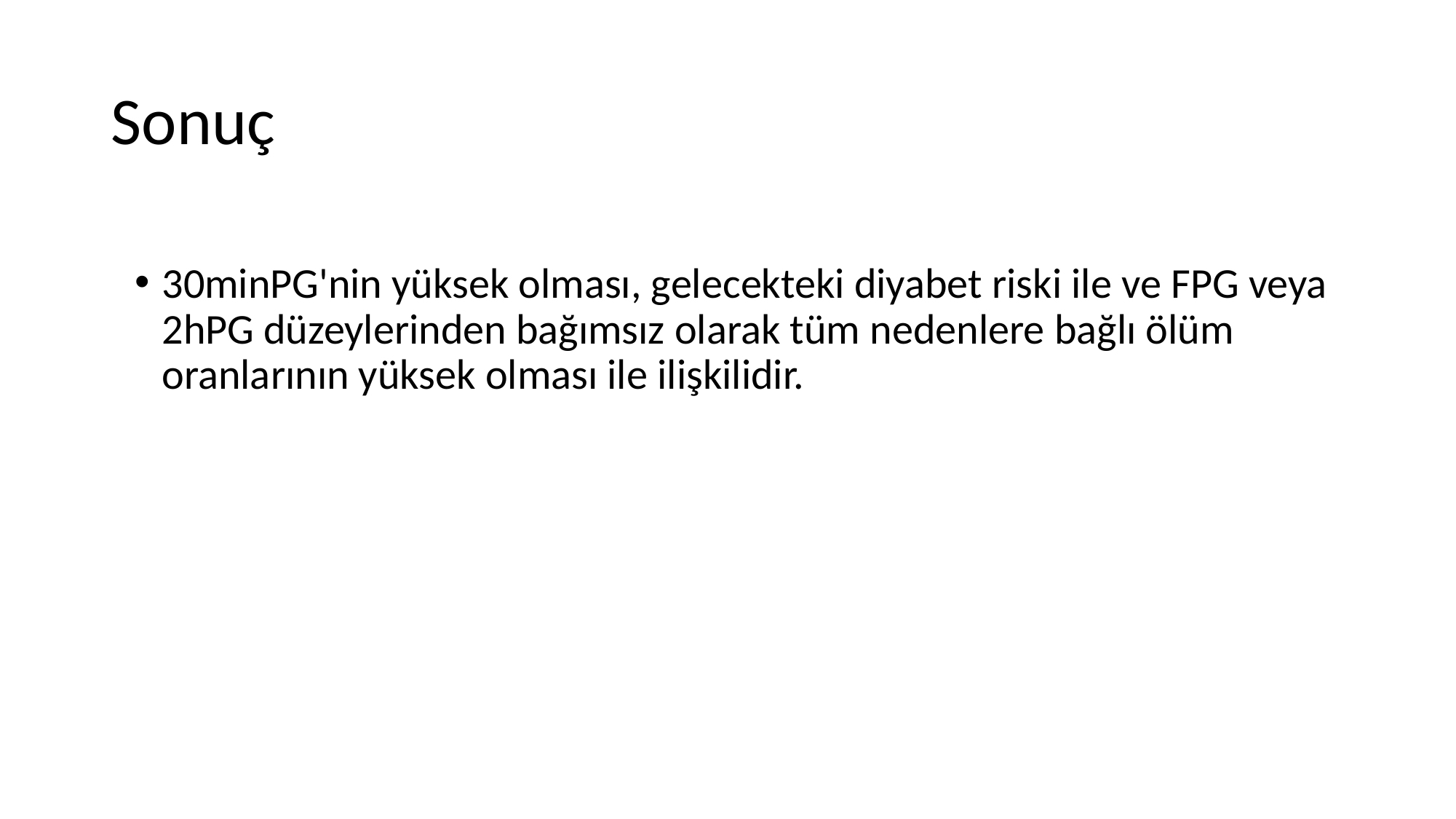

# Sonuç
30minPG'nin yüksek olması, gelecekteki diyabet riski ile ve FPG veya 2hPG düzeylerinden bağımsız olarak tüm nedenlere bağlı ölüm oranlarının yüksek olması ile ilişkilidir.